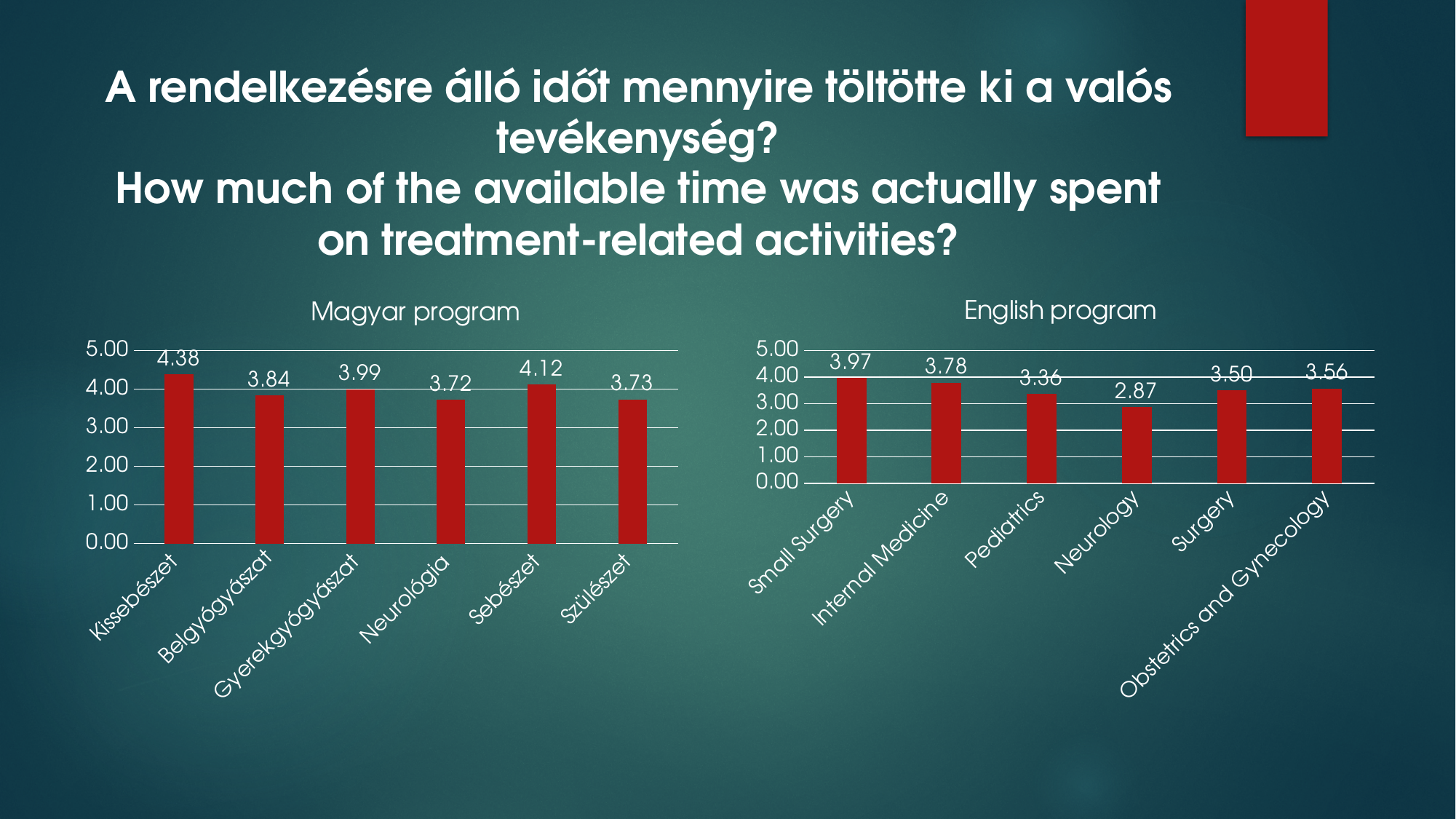

# A rendelkezésre álló időt mennyire töltötte ki a valós tevékenység? How much of the available time was actually spent on treatment-related activities?

### Chart: English program

| Category | V/2. How much of the available time was actually spent on treatment-related activities? |
|---|---|
| Small Surgery | 3.966666666666667 |
| Internal Medicine | 3.7827426810477656 |
| Pediatrics | 3.357142857142857 |
| Neurology | 2.8666666666666667 |
| Surgery | 3.496031746031746 |
| Obstetrics and Gynecology | 3.563725490196078 |

### Chart: Magyar program

| Category | V/3. A rendelkezésre álló időt mennyire töltötte ki a valós tevékenység? |
|---|---|
| Kissebészet  | 4.381944444444445 |
| Belgyógyászat | 3.8372914735866543 |
| Gyerekgyógyászat  | 3.9942857142857147 |
| Neurológia  | 3.7218614718614718 |
| Sebészet  | 4.117897727272727 |
| Szülészet  | 3.7338056680161946 |